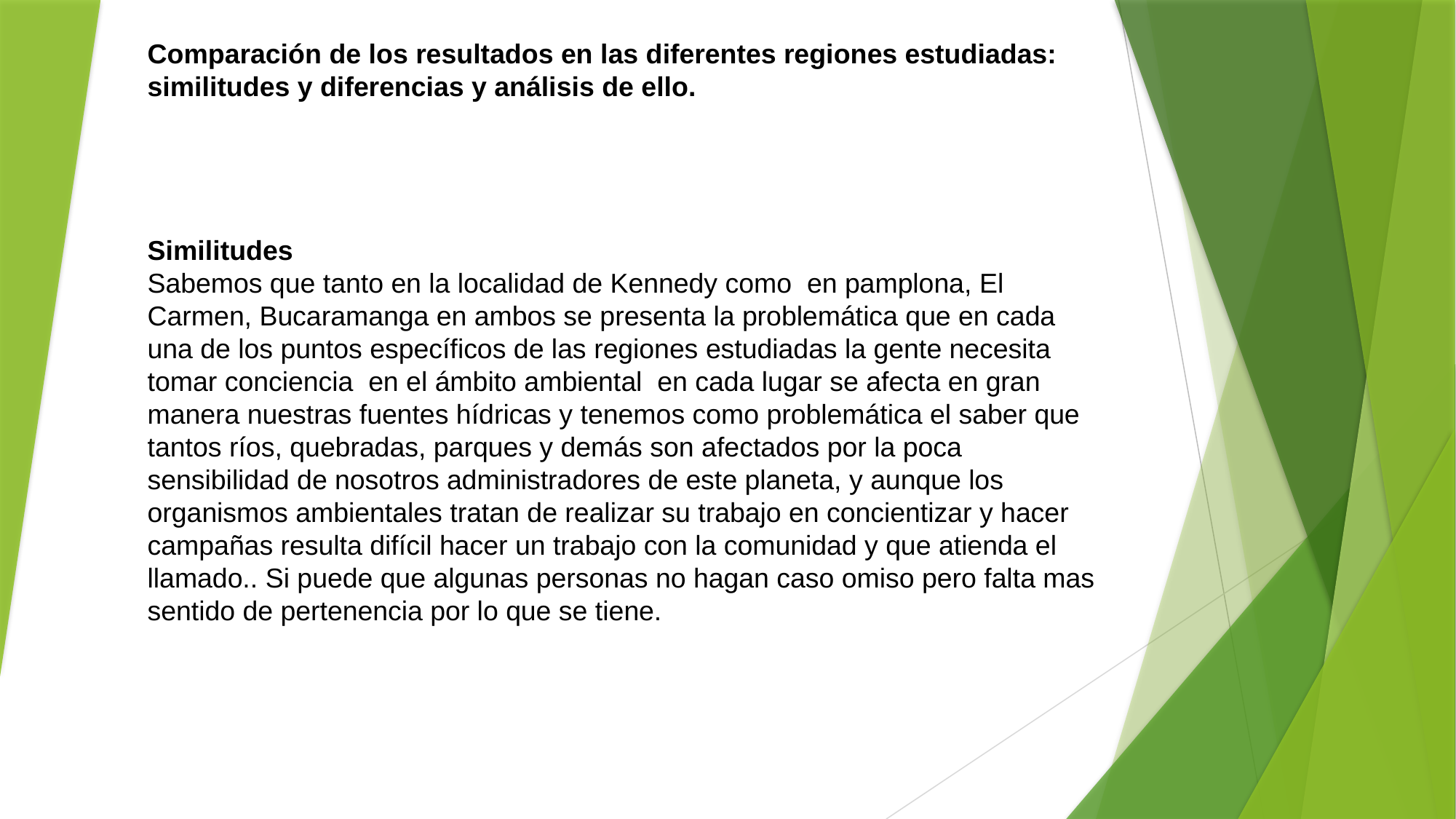

Comparación de los resultados en las diferentes regiones estudiadas: similitudes y diferencias y análisis de ello.

Similitudes
Sabemos que tanto en la localidad de Kennedy como  en pamplona, El Carmen, Bucaramanga en ambos se presenta la problemática que en cada una de los puntos específicos de las regiones estudiadas la gente necesita tomar conciencia  en el ámbito ambiental  en cada lugar se afecta en gran manera nuestras fuentes hídricas y tenemos como problemática el saber que tantos ríos, quebradas, parques y demás son afectados por la poca sensibilidad de nosotros administradores de este planeta, y aunque los organismos ambientales tratan de realizar su trabajo en concientizar y hacer campañas resulta difícil hacer un trabajo con la comunidad y que atienda el llamado.. Si puede que algunas personas no hagan caso omiso pero falta mas sentido de pertenencia por lo que se tiene.